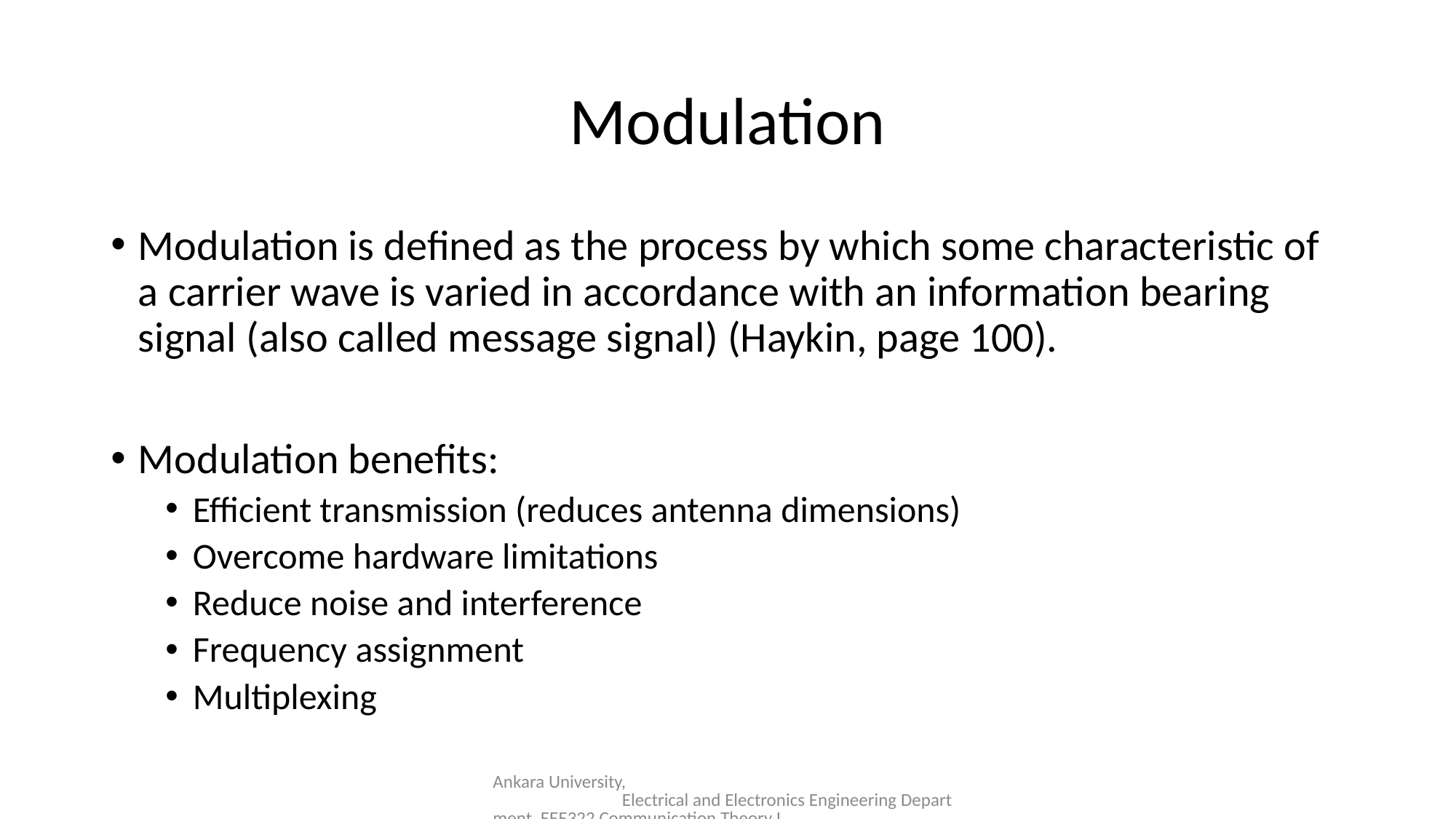

# Modulation
Modulation is defined as the process by which some characteristic of a carrier wave is varied in accordance with an information bearing signal (also called message signal) (Haykin, page 100).

Modulation benefits:
Efficient transmission (reduces antenna dimensions)
Overcome hardware limitations
Reduce noise and interference
Frequency assignment
Multiplexing

Ankara University,                                                                                                               Electrical and Electronics Engineering Department, EEE322 Communication Theory I